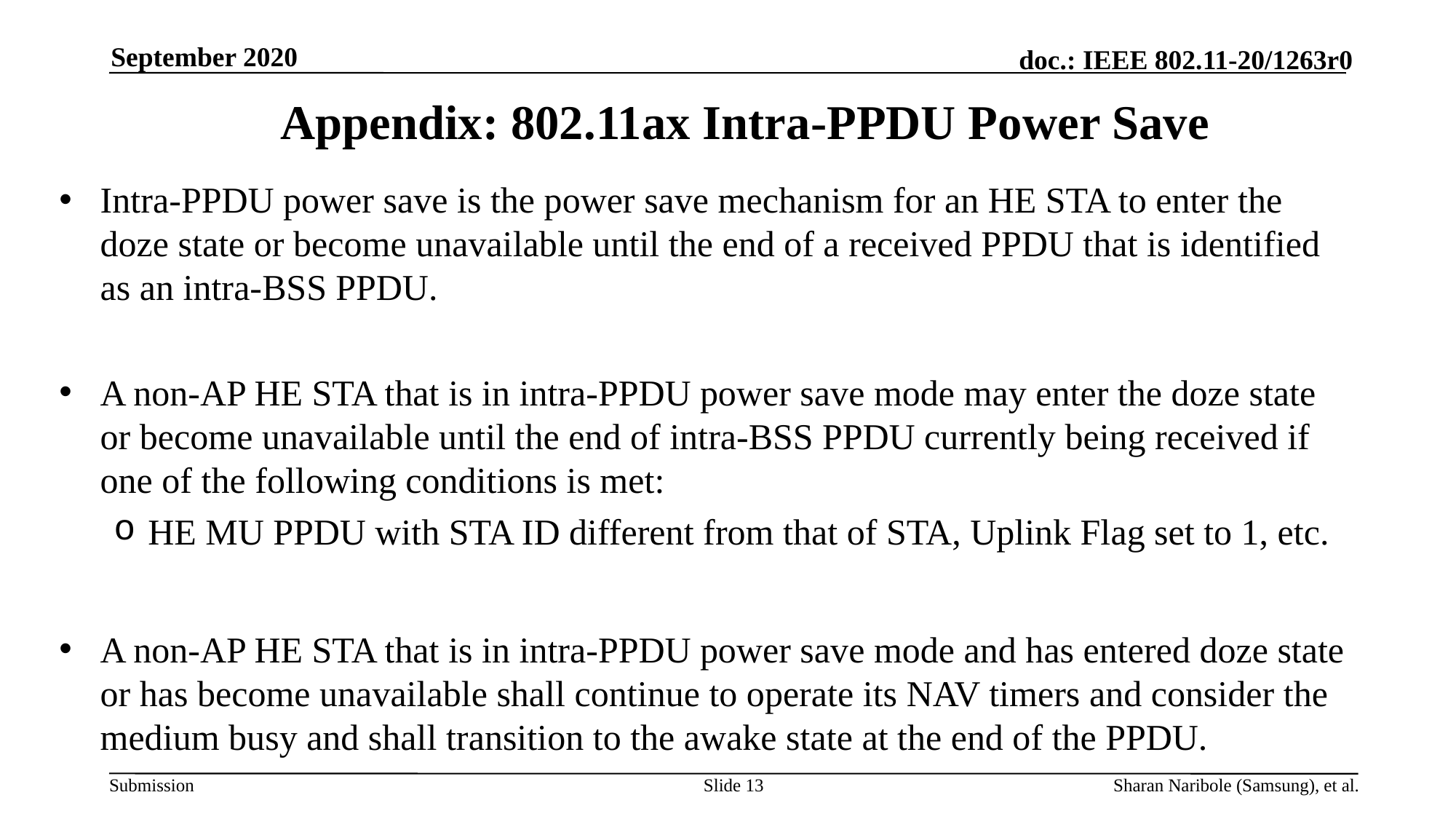

September 2020
# Appendix: 802.11ax Intra-PPDU Power Save
Intra-PPDU power save is the power save mechanism for an HE STA to enter the doze state or become unavailable until the end of a received PPDU that is identified as an intra-BSS PPDU.

A non-AP HE STA that is in intra-PPDU power save mode may enter the doze state or become unavailable until the end of intra-BSS PPDU currently being received if one of the following conditions is met:
HE MU PPDU with STA ID different from that of STA, Uplink Flag set to 1, etc.

A non-AP HE STA that is in intra-PPDU power save mode and has entered doze state or has become unavailable shall continue to operate its NAV timers and consider the medium busy and shall transition to the awake state at the end of the PPDU.

Slide 13
Sharan Naribole (Samsung), et al.